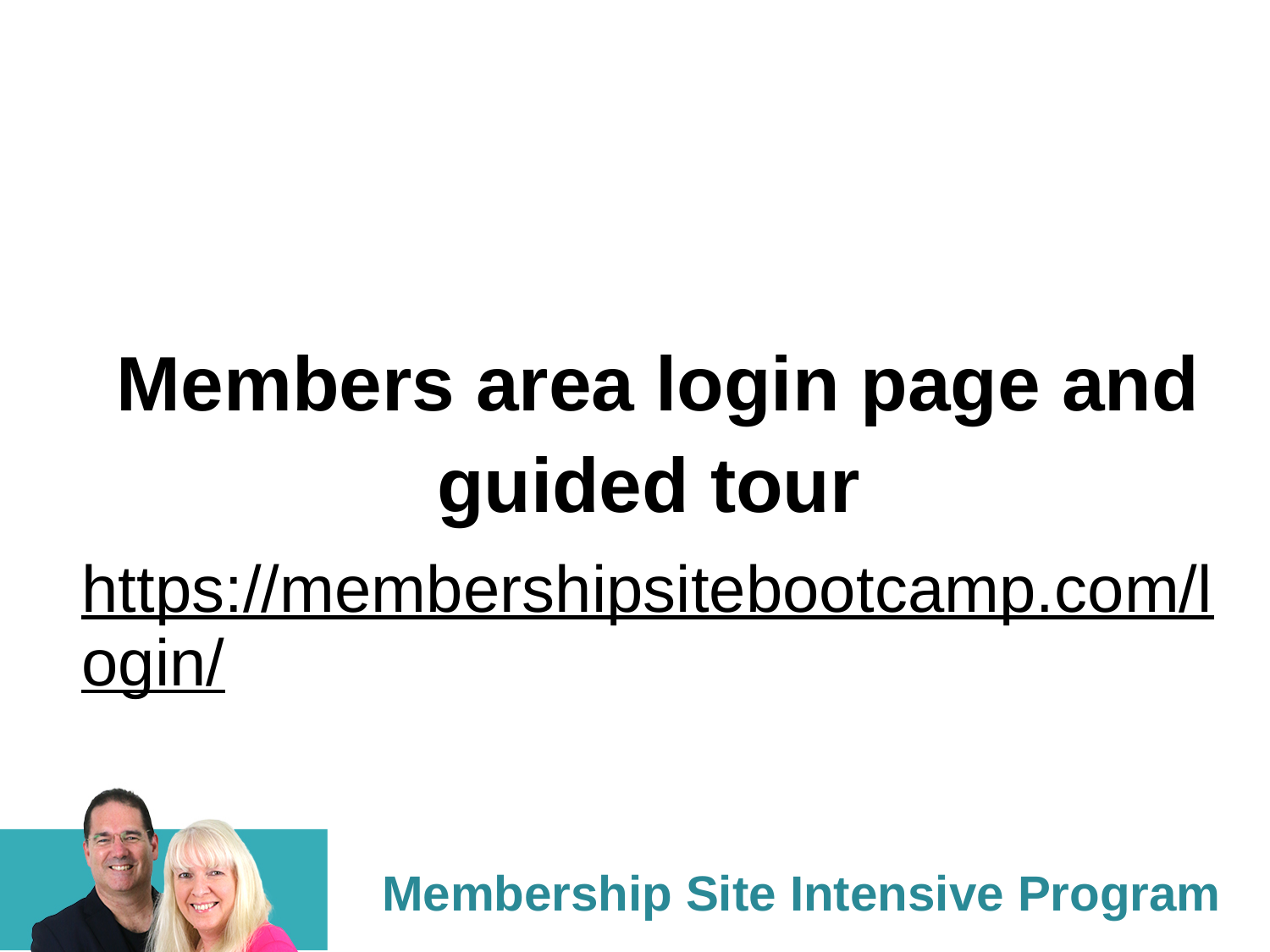

Members area login page and guided tour
https://membershipsitebootcamp.com/login/